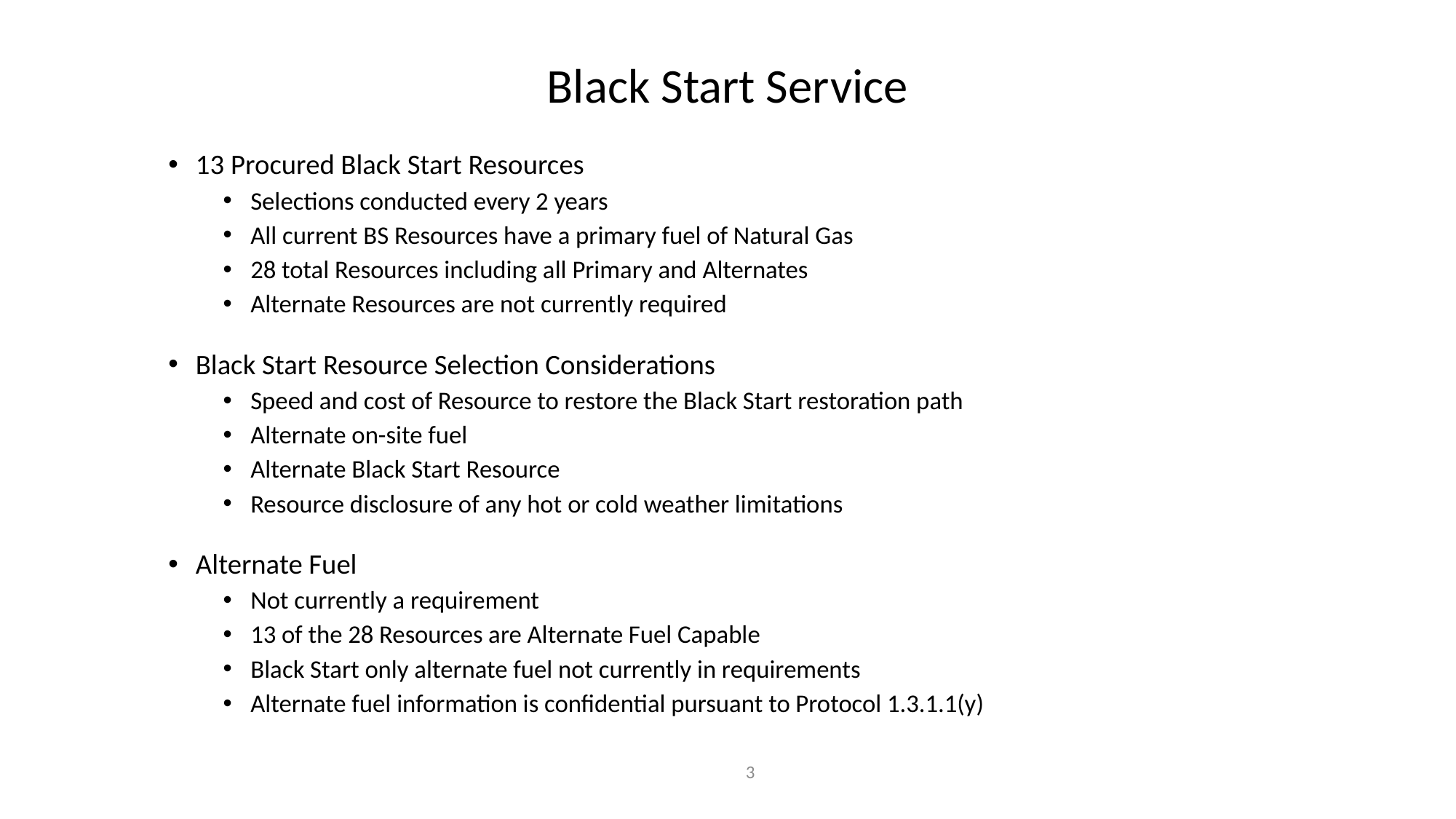

# Black Start Service
13 Procured Black Start Resources
Selections conducted every 2 years
All current BS Resources have a primary fuel of Natural Gas
28 total Resources including all Primary and Alternates
Alternate Resources are not currently required

Black Start Resource Selection Considerations
Speed and cost of Resource to restore the Black Start restoration path
Alternate on-site fuel
Alternate Black Start Resource
Resource disclosure of any hot or cold weather limitations

Alternate Fuel
Not currently a requirement
13 of the 28 Resources are Alternate Fuel Capable
Black Start only alternate fuel not currently in requirements
Alternate fuel information is confidential pursuant to Protocol 1.3.1.1(y)

3